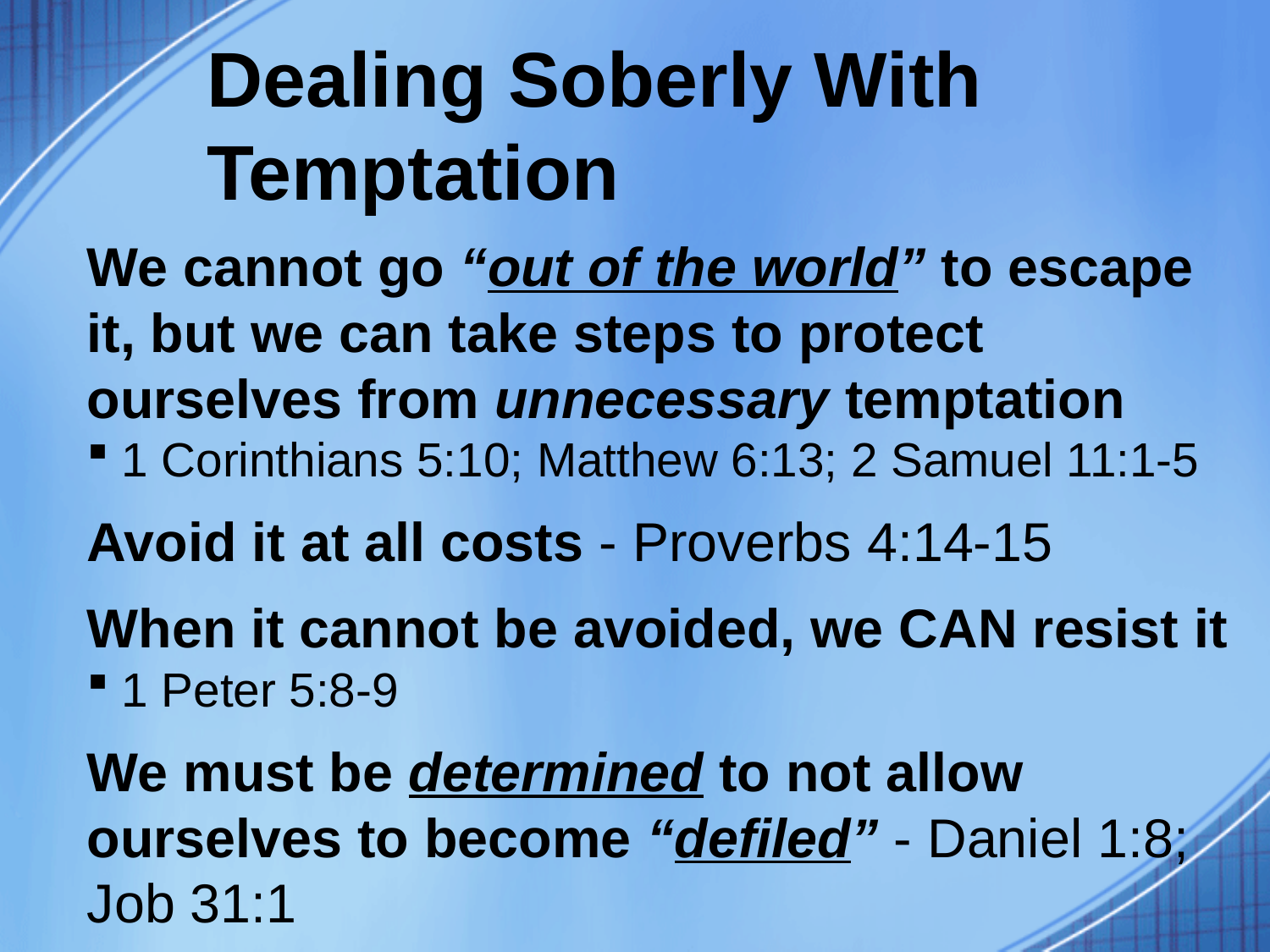

# Dealing Soberly With Temptation
We cannot go “out of the world” to escape it, but we can take steps to protect ourselves from unnecessary temptation
1 Corinthians 5:10; Matthew 6:13; 2 Samuel 11:1-5
Avoid it at all costs - Proverbs 4:14-15
When it cannot be avoided, we CAN resist it
1 Peter 5:8-9
We must be determined to not allow ourselves to become “defiled” - Daniel 1:8; Job 31:1